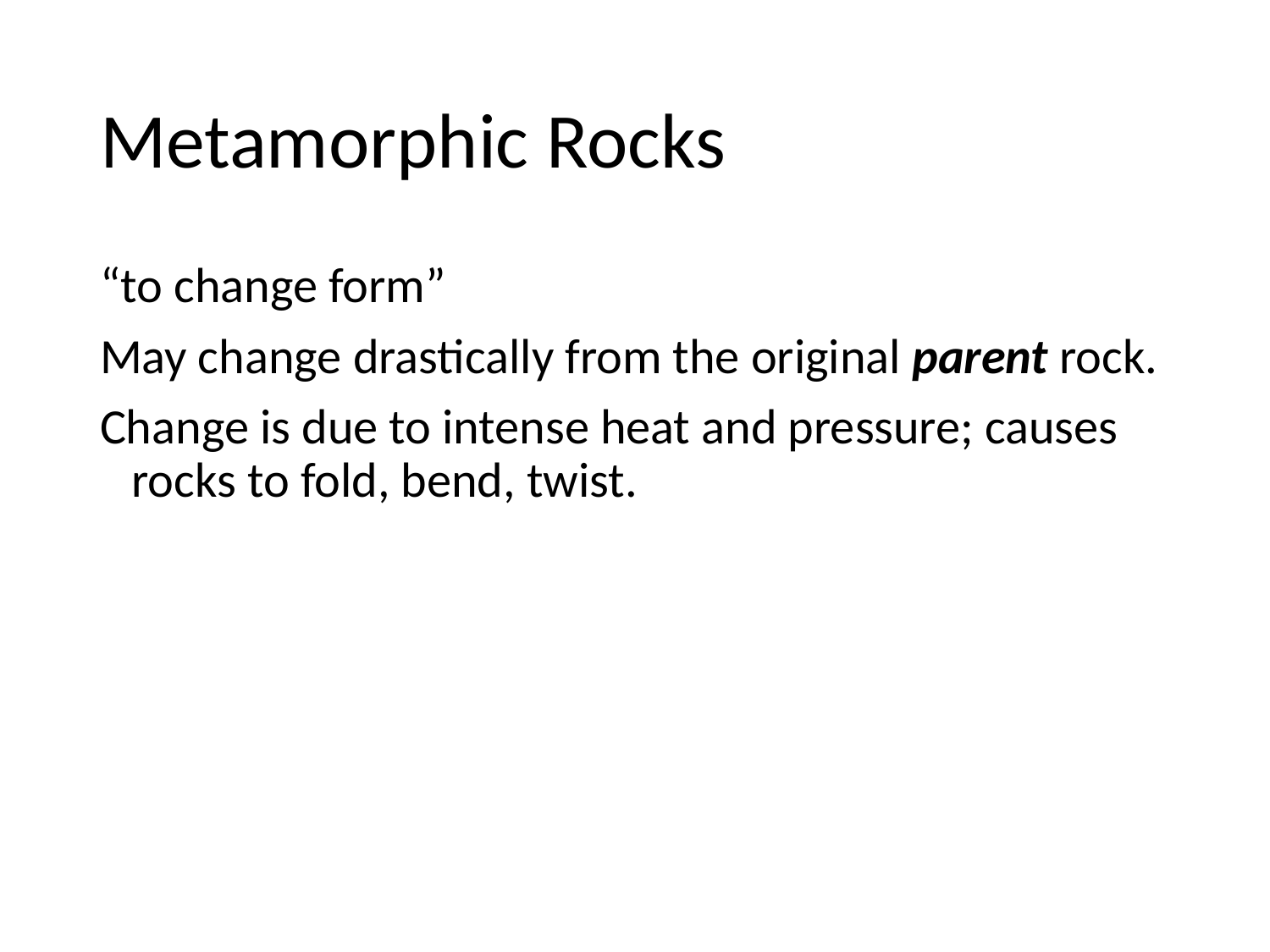

# Metamorphic Rocks
“to change form”
May change drastically from the original parent rock.
Change is due to intense heat and pressure; causes rocks to fold, bend, twist.